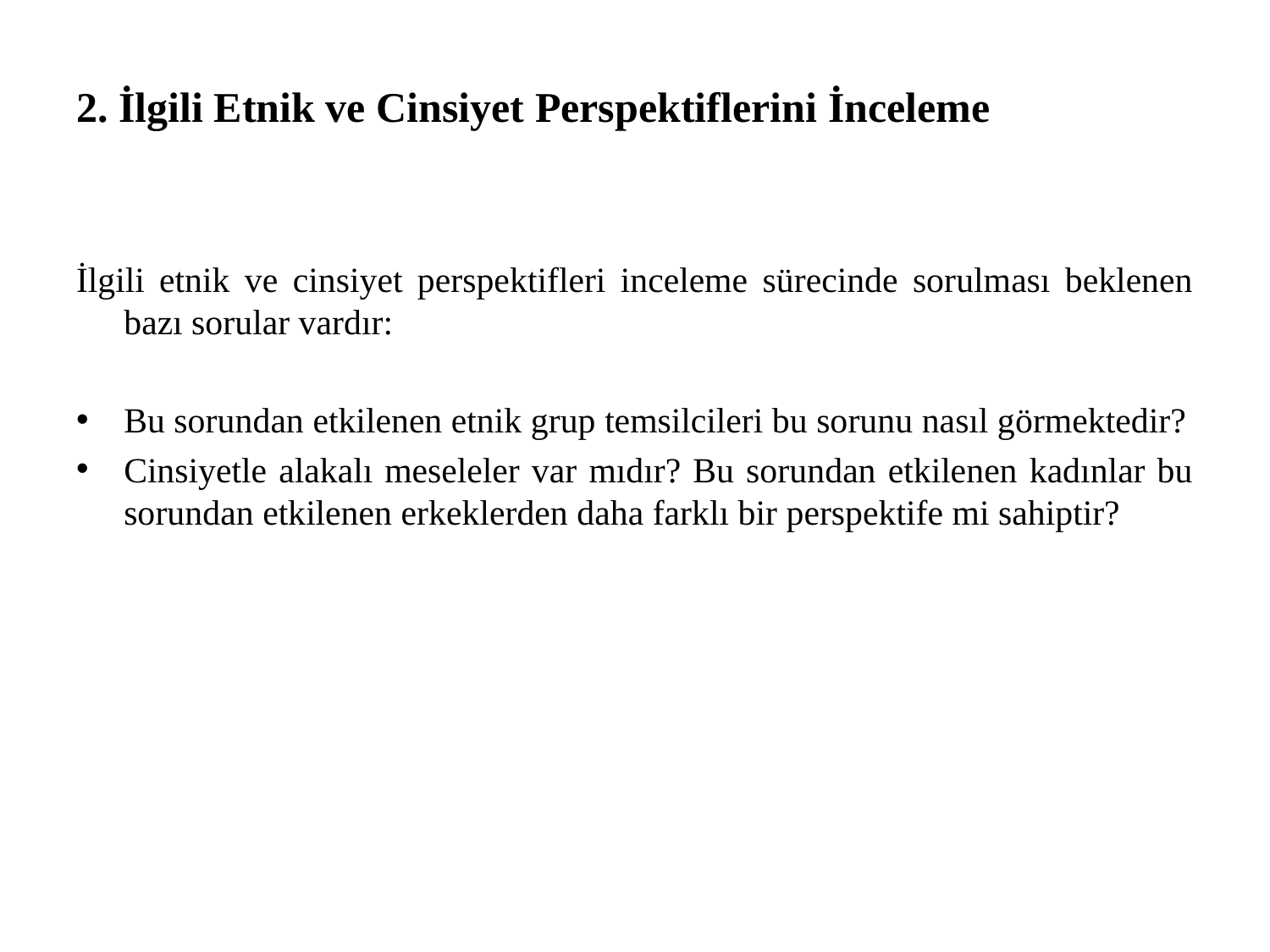

2. İlgili Etnik ve Cinsiyet Perspektiflerini İnceleme

İlgili etnik ve cinsiyet perspektifleri inceleme sürecinde sorulması beklenen bazı sorular vardır:

Bu sorundan etkilenen etnik grup temsilcileri bu sorunu nasıl görmektedir?
Cinsiyetle alakalı meseleler var mıdır? Bu sorundan etkilenen kadınlar bu sorundan etkilenen erkeklerden daha farklı bir perspektife mi sahiptir?